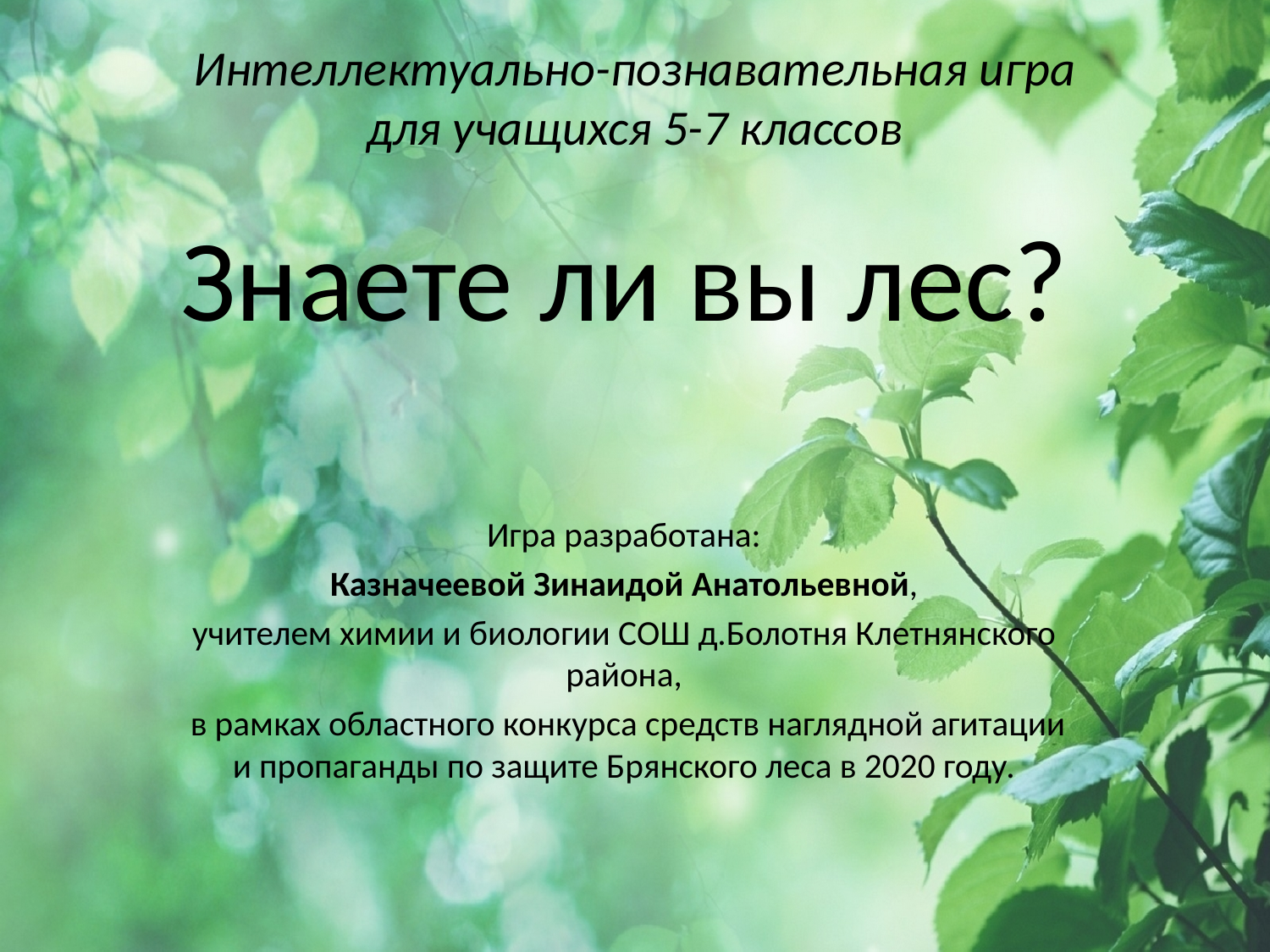

# Интеллектуально-познавательная игра для учащихся 5-7 классов
Знаете ли вы лес?
Игра разработана:
 Казначеевой Зинаидой Анатольевной,
учителем химии и биологии СОШ д.Болотня Клетнянского района,
 в рамках областного конкурса средств наглядной агитации и пропаганды по защите Брянского леса в 2020 году.